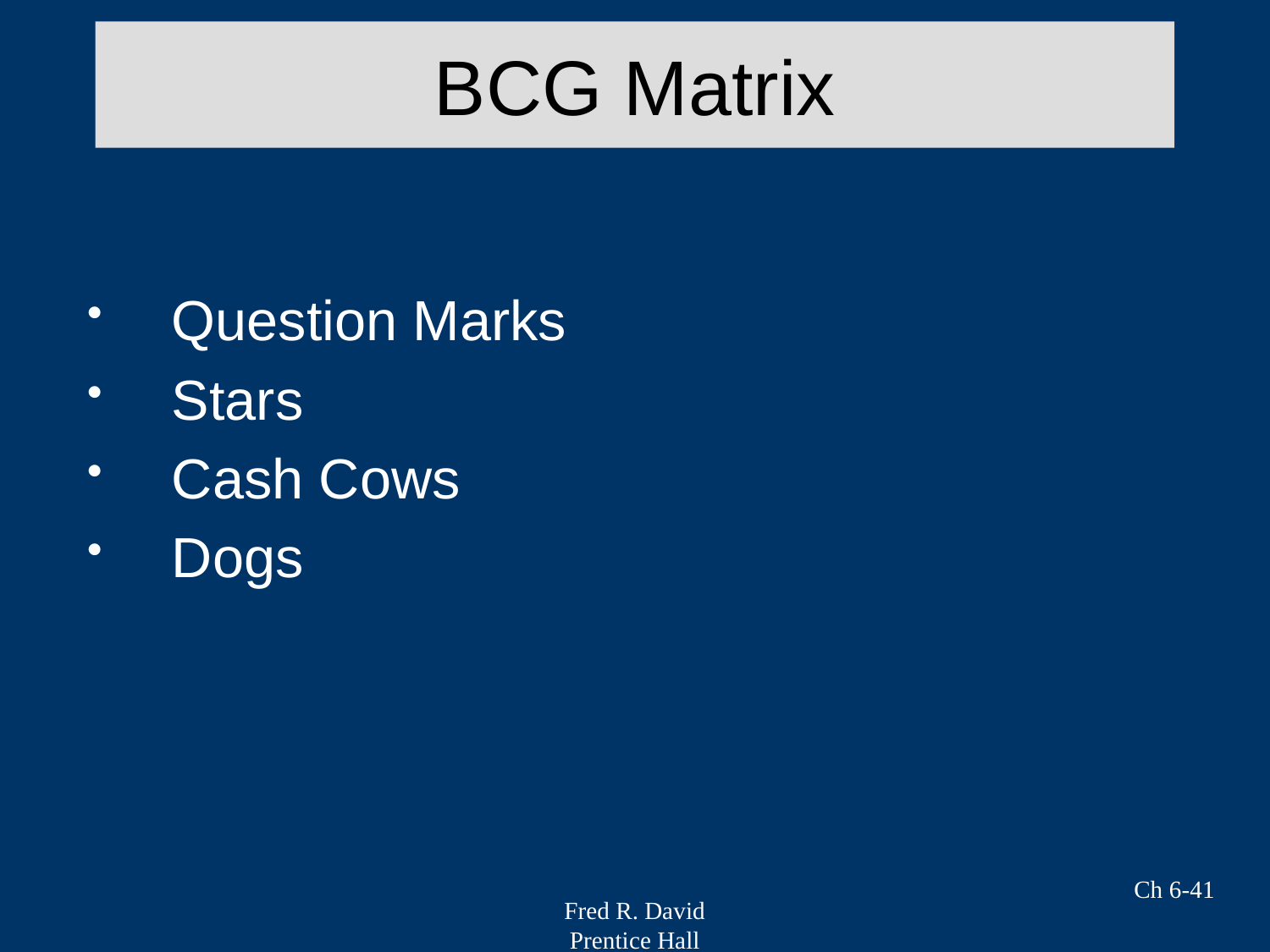

# BCG Matrix

Question Marks
Stars
Cash Cows
Dogs

Ch 6-41
Fred R. David
Prentice Hall